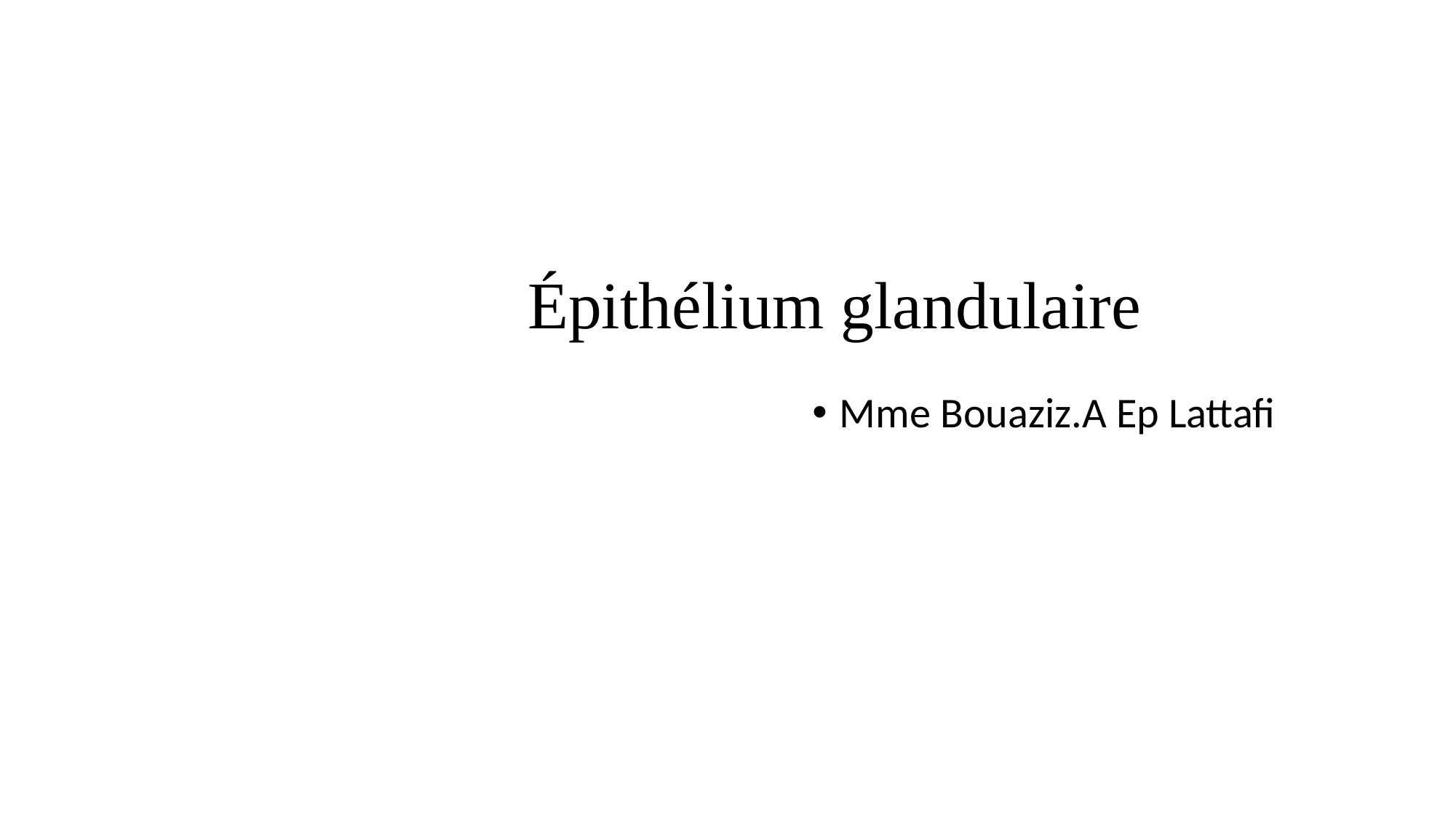

# Épithélium glandulaire
Mme Bouaziz.A Ep Lattafi